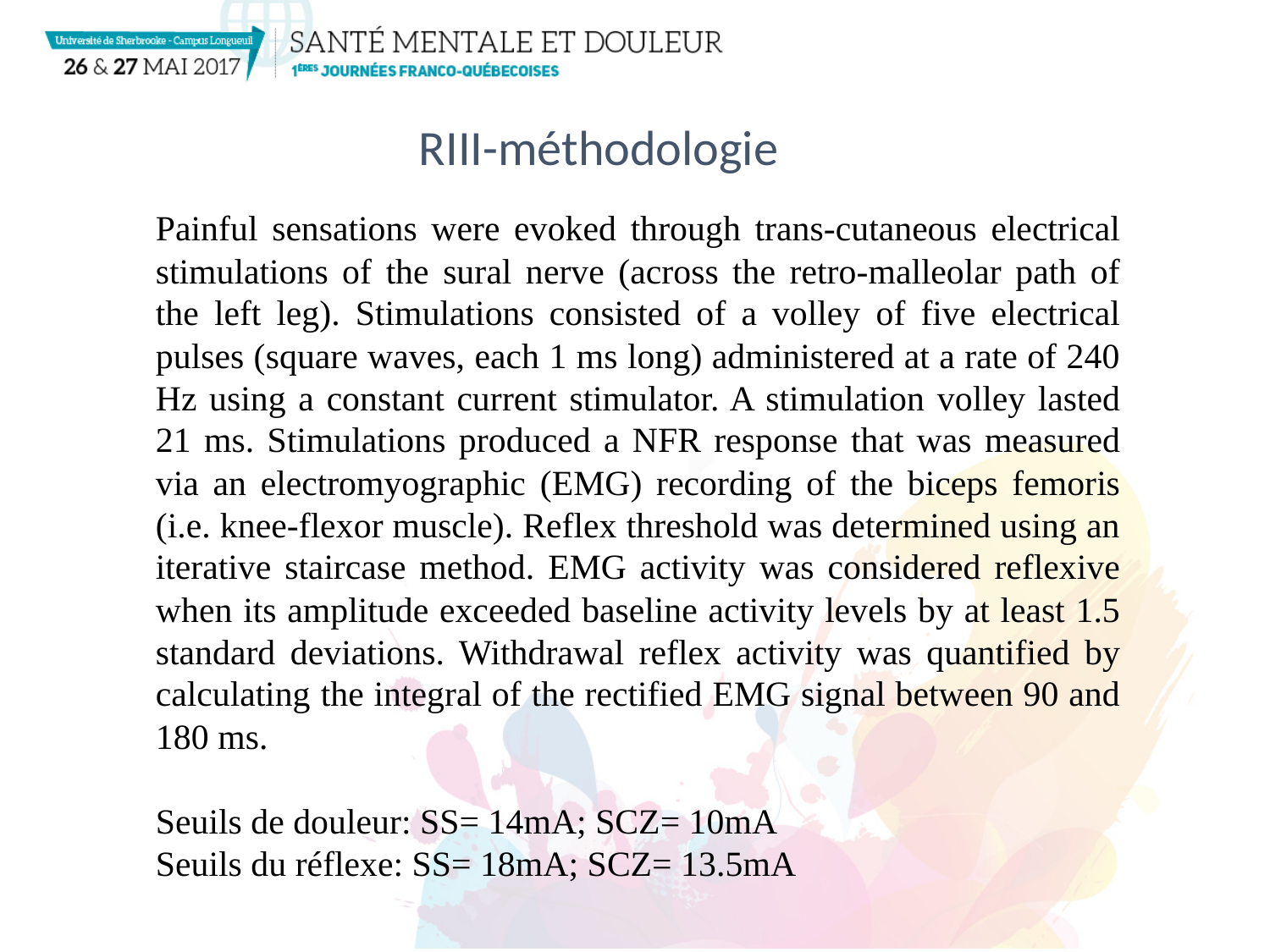

RIII-méthodologie
Painful sensations were evoked through trans-cutaneous electrical stimulations of the sural nerve (across the retro-malleolar path of the left leg). Stimulations consisted of a volley of five electrical pulses (square waves, each 1 ms long) administered at a rate of 240 Hz using a constant current stimulator. A stimulation volley lasted 21 ms. Stimulations produced a NFR response that was measured via an electromyographic (EMG) recording of the biceps femoris (i.e. knee-flexor muscle). Reflex threshold was determined using an iterative staircase method. EMG activity was considered reflexive when its amplitude exceeded baseline activity levels by at least 1.5 standard deviations. Withdrawal reflex activity was quantified by calculating the integral of the rectified EMG signal between 90 and 180 ms.

Seuils de douleur: SS= 14mA; SCZ= 10mA
Seuils du réflexe: SS= 18mA; SCZ= 13.5mA